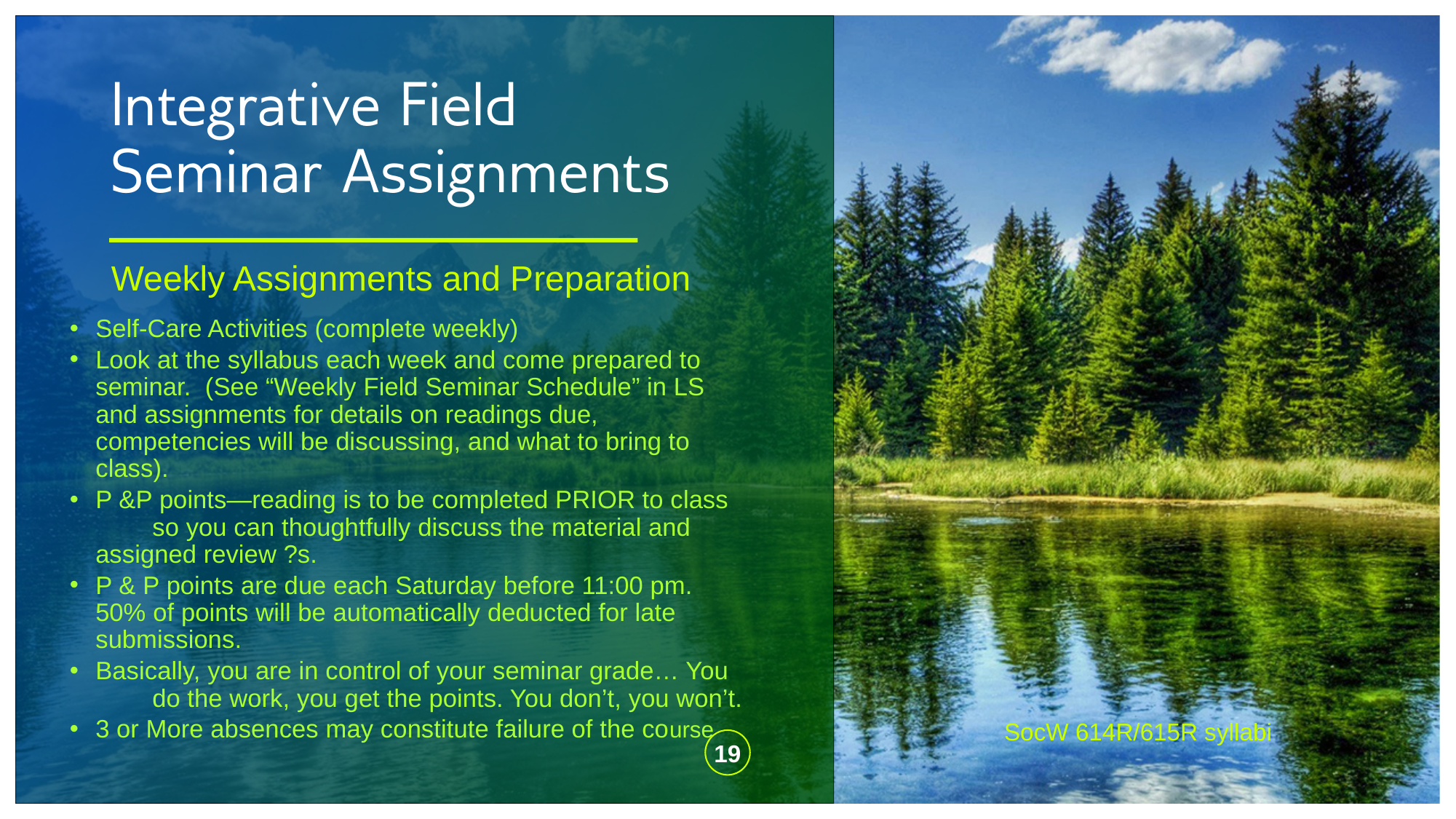

# Integrative Field Seminar Assignments
Weekly Assignments and Preparation
Self-Care Activities (complete weekly)
Look at the syllabus each week and come prepared to 	seminar.  (See “Weekly Field Seminar Schedule” in LS 	and assignments for details on readings due, 	competencies will be discussing, and what to bring to 	class).
P &P points—reading is to be completed PRIOR to class 	so you can thoughtfully discuss the material and 	assigned review ?s.
P & P points are due each Saturday before 11:00 pm.  	50% of points will be automatically deducted for late 	submissions.
Basically, you are in control of your seminar grade… You 	do the work, you get the points. You don’t, you won’t.
3 or More absences may constitute failure of the course

SocW 614R/615R syllabi
19